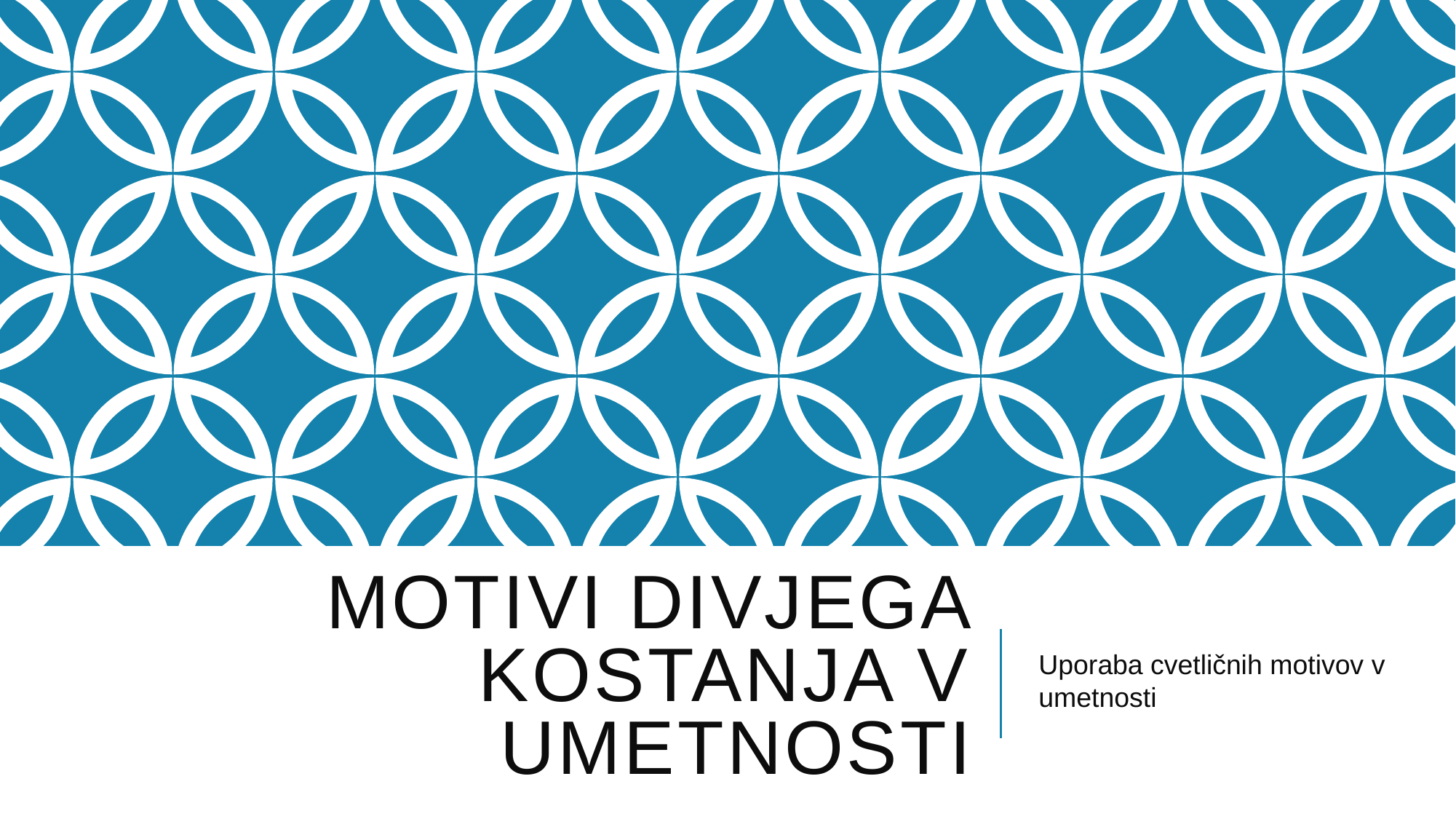

# MOTIVI divjega kostanja v UMETNOSTI
Uporaba cvetličnih motivov v umetnosti